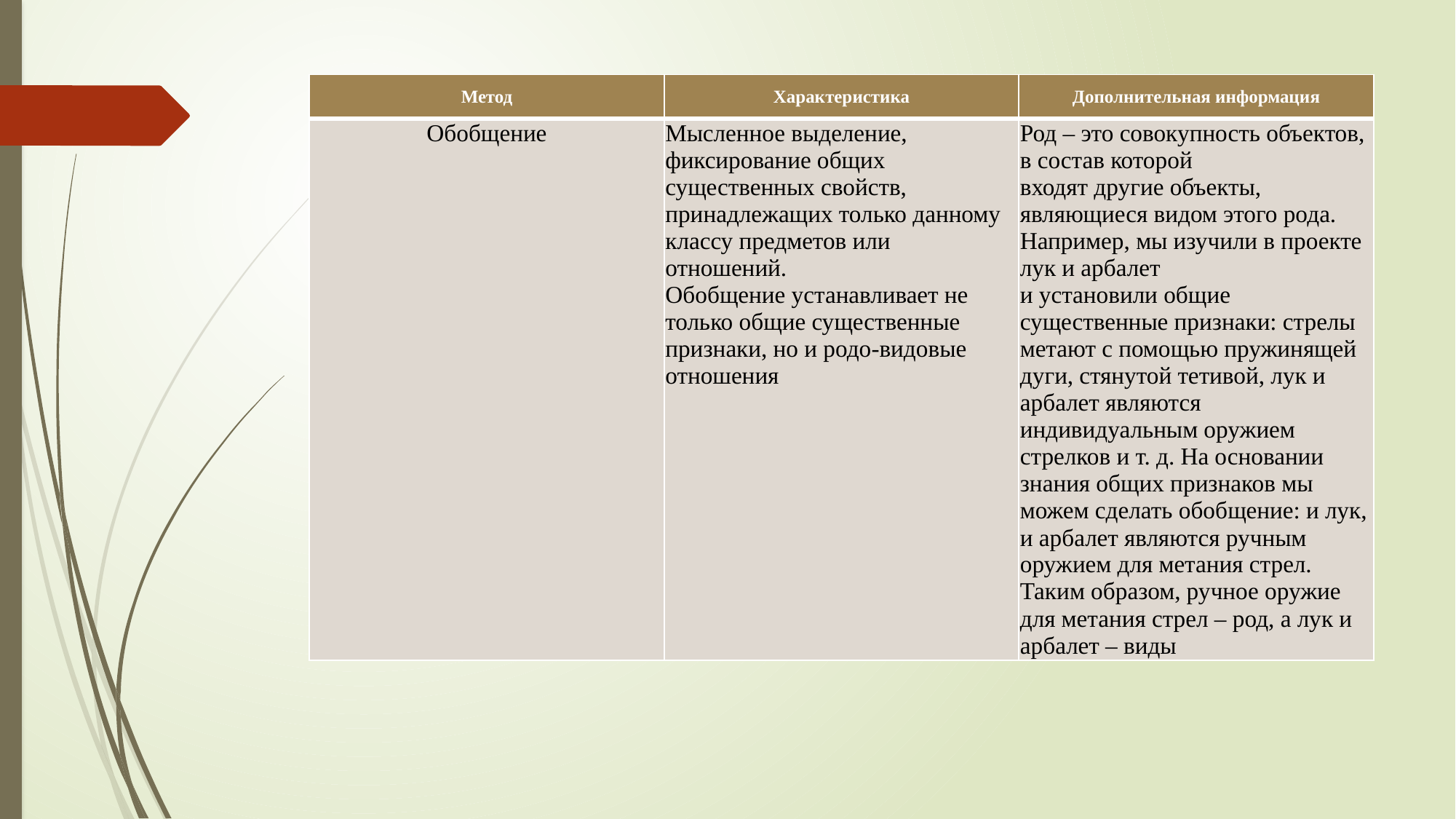

#
| Метод | Характеристика | Дополнительная информация |
| --- | --- | --- |
| Обобщение | Мысленное выделение, фиксирование общих существенных свойств, принадлежащих только данному классу предметов или отношений. Обобщение устанавливает не только общие существенные признаки, но и родо-видовые отношения | Род – это совокупность объектов, в состав которой входят другие объекты, являющиеся видом этого рода. Например, мы изучили в проекте лук и арбалет и установили общие существенные признаки: стрелы метают с помощью пружинящей дуги, стянутой тетивой, лук и арбалет являются индивидуальным оружием стрелков и т. д. На основании знания общих признаков мы можем сделать обобщение: и лук, и арбалет являются ручным оружием для метания стрел. Таким образом, ручное оружие для метания стрел – род, а лук и арбалет – виды |